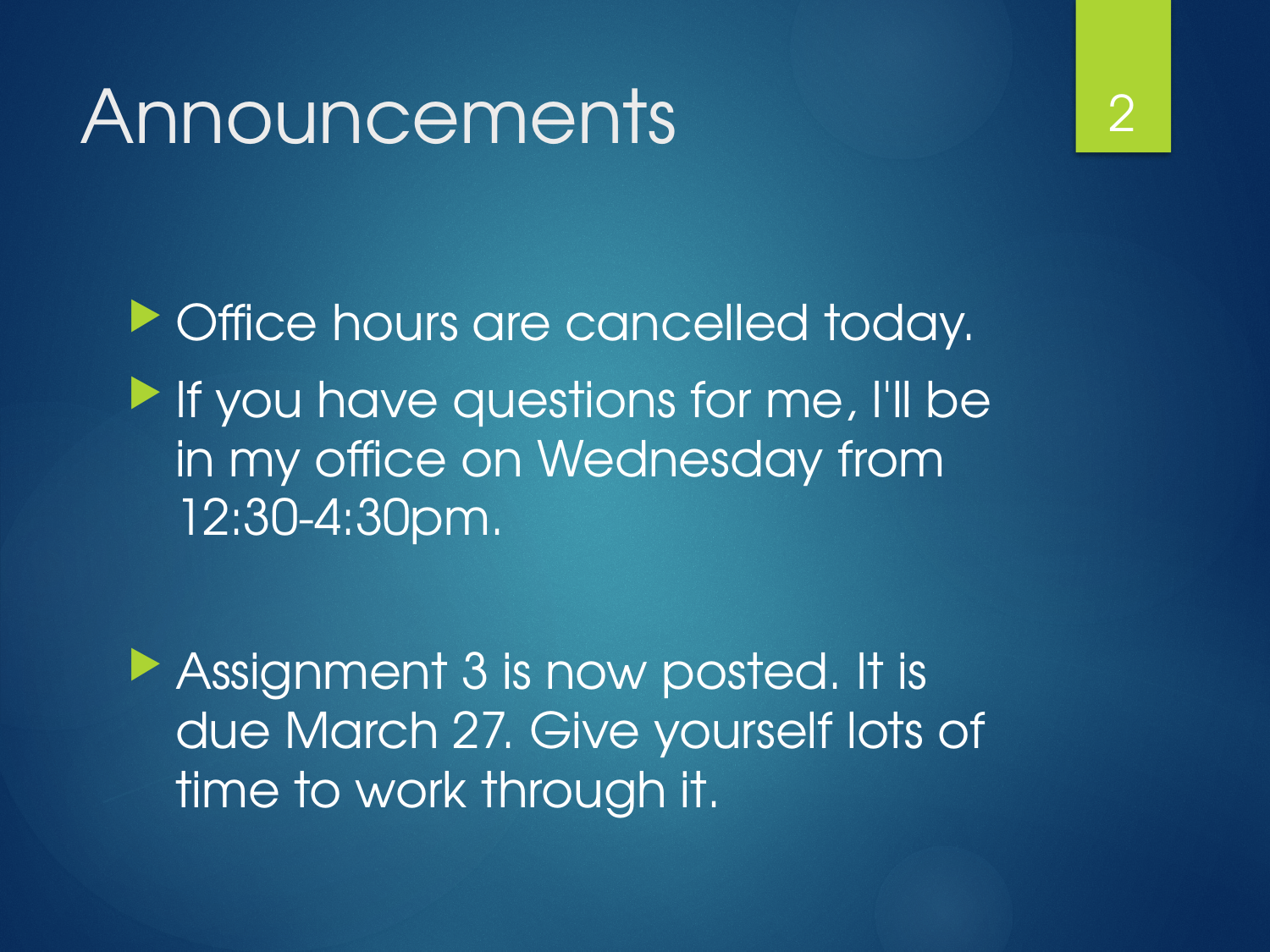

2
# Announcements
Office hours are cancelled today.
If you have questions for me, I'll be in my office on Wednesday from 12:30-4:30pm.

Assignment 3 is now posted. It is due March 27. Give yourself lots of time to work through it.